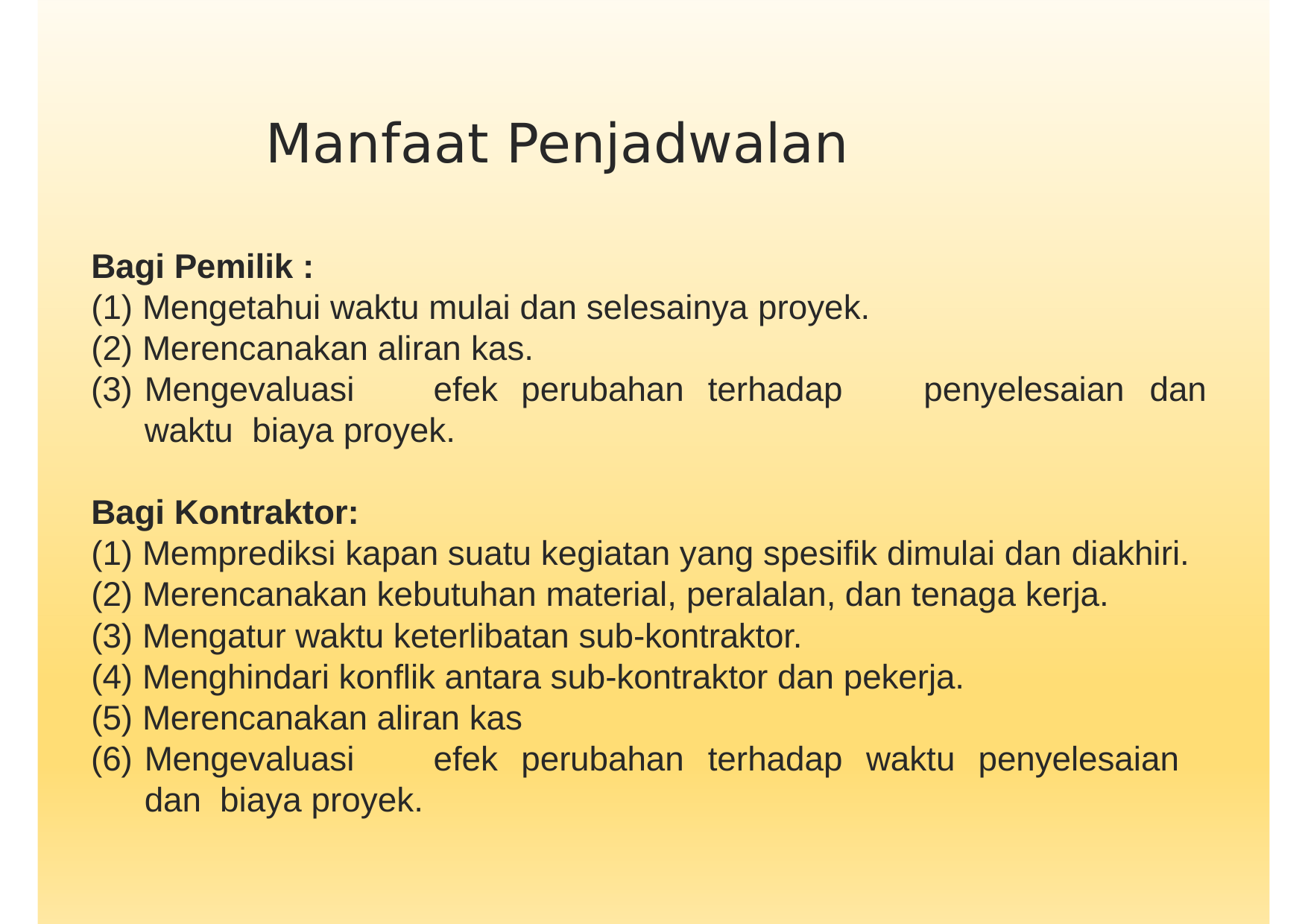

# Manfaat Penjadwalan
Bagi Pemilik :
Mengetahui waktu mulai dan selesainya proyek.
Merencanakan aliran kas.
Mengevaluasi	efek	perubahan	terhadap	waktu  biaya proyek.
penyelesaian	dan
Bagi Kontraktor:
Memprediksi kapan suatu kegiatan yang spesifik dimulai dan diakhiri.
Merencanakan kebutuhan material, peralalan, dan tenaga kerja.
Mengatur waktu keterlibatan sub-kontraktor.
Menghindari konflik antara sub-kontraktor dan pekerja.
Merencanakan aliran kas
Mengevaluasi	efek	perubahan	terhadap	waktu	penyelesaian	dan  biaya proyek.